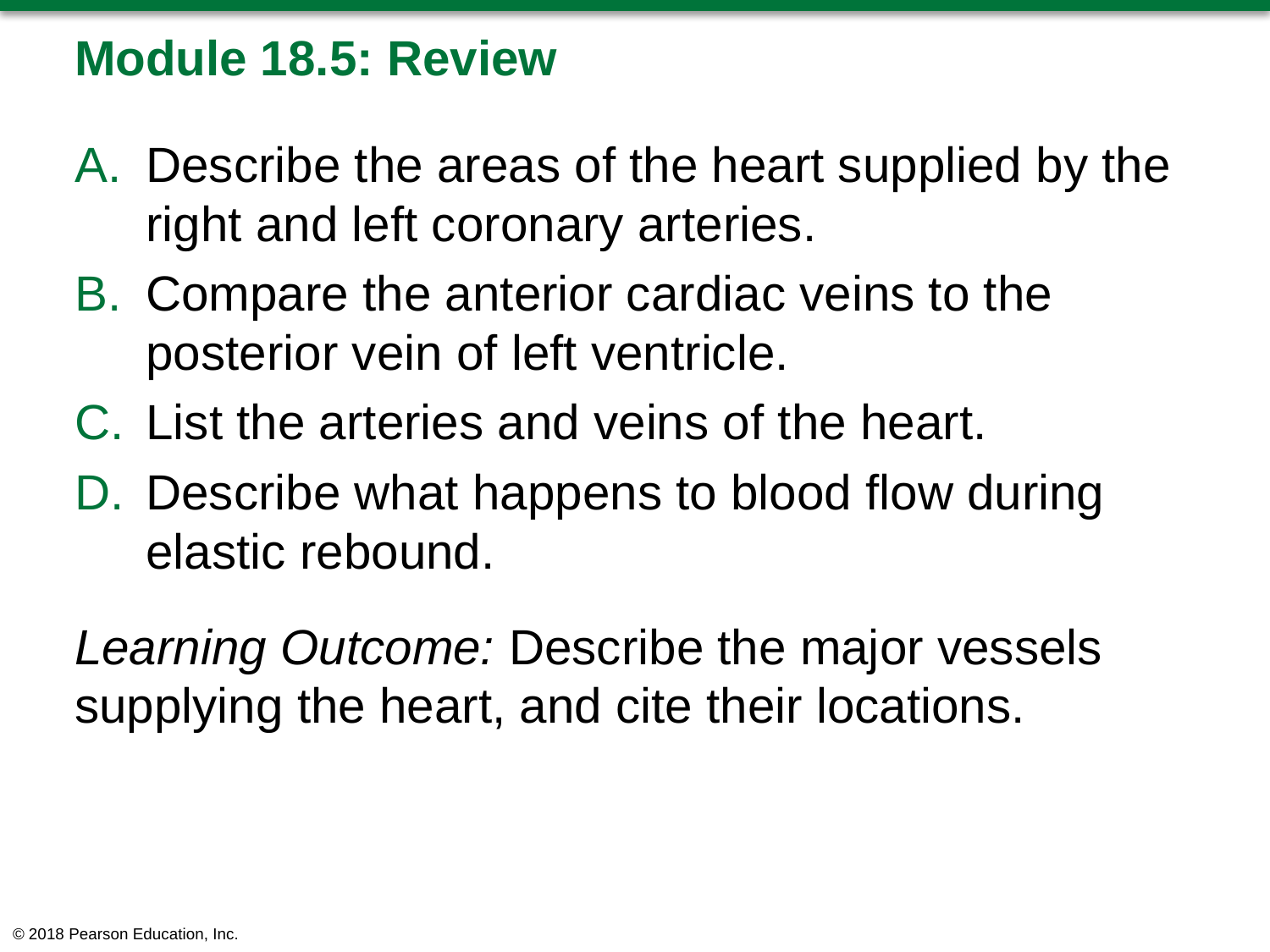

# Module 18.5: Review
Describe the areas of the heart supplied by the right and left coronary arteries.
Compare the anterior cardiac veins to the posterior vein of left ventricle.
List the arteries and veins of the heart.
Describe what happens to blood flow during elastic rebound.

Learning Outcome: Describe the major vessels supplying the heart, and cite their locations.
© 2018 Pearson Education, Inc.